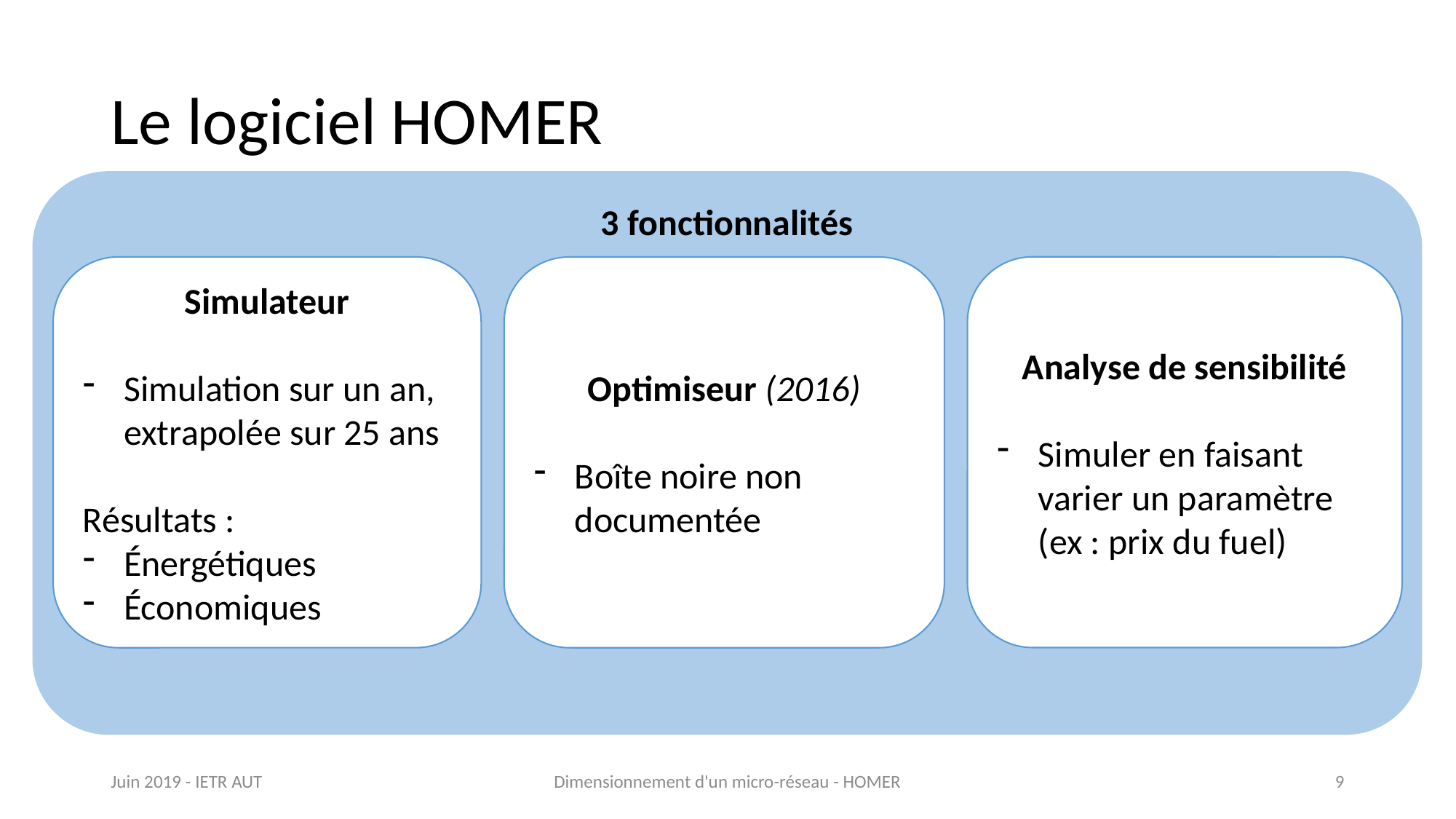

# Le logiciel HOMER
3 fonctionnalités
Simulateur

Simulation sur un an,
extrapolée sur 25 ans

Résultats :
Énergétiques
Économiques
Analyse de sensibilité

Simuler en faisant varier un paramètre
     (ex : prix du fuel)
Optimiseur (2016)

Boîte noire non documentée
Juin 2019 - IETR AUT
9
Dimensionnement d'un micro-réseau - HOMER